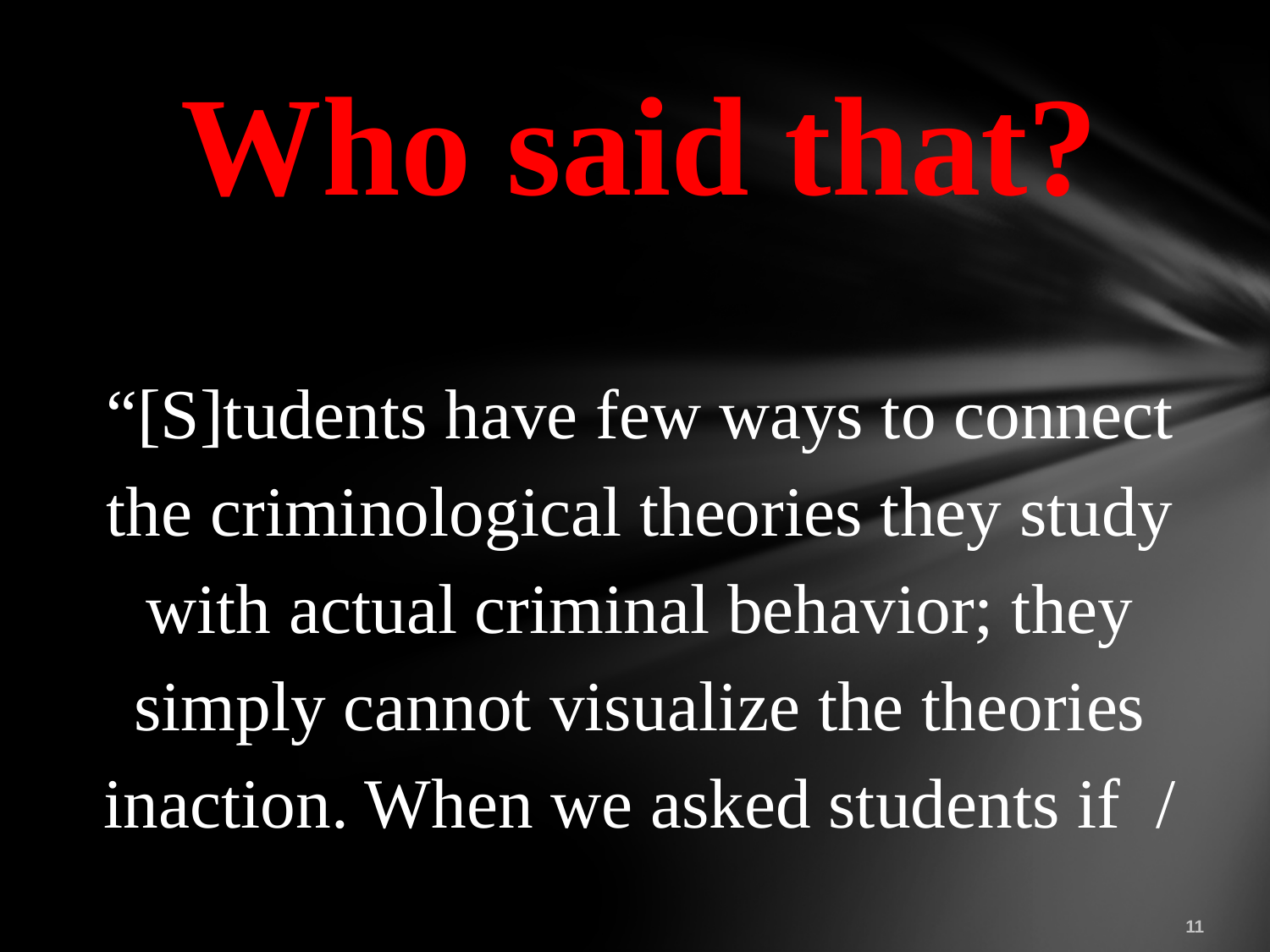

Who said that?

“[S]tudents have few ways to connect the criminological theories they study with actual criminal behavior; they simply cannot visualize the theories inaction. When we asked students if  /
11